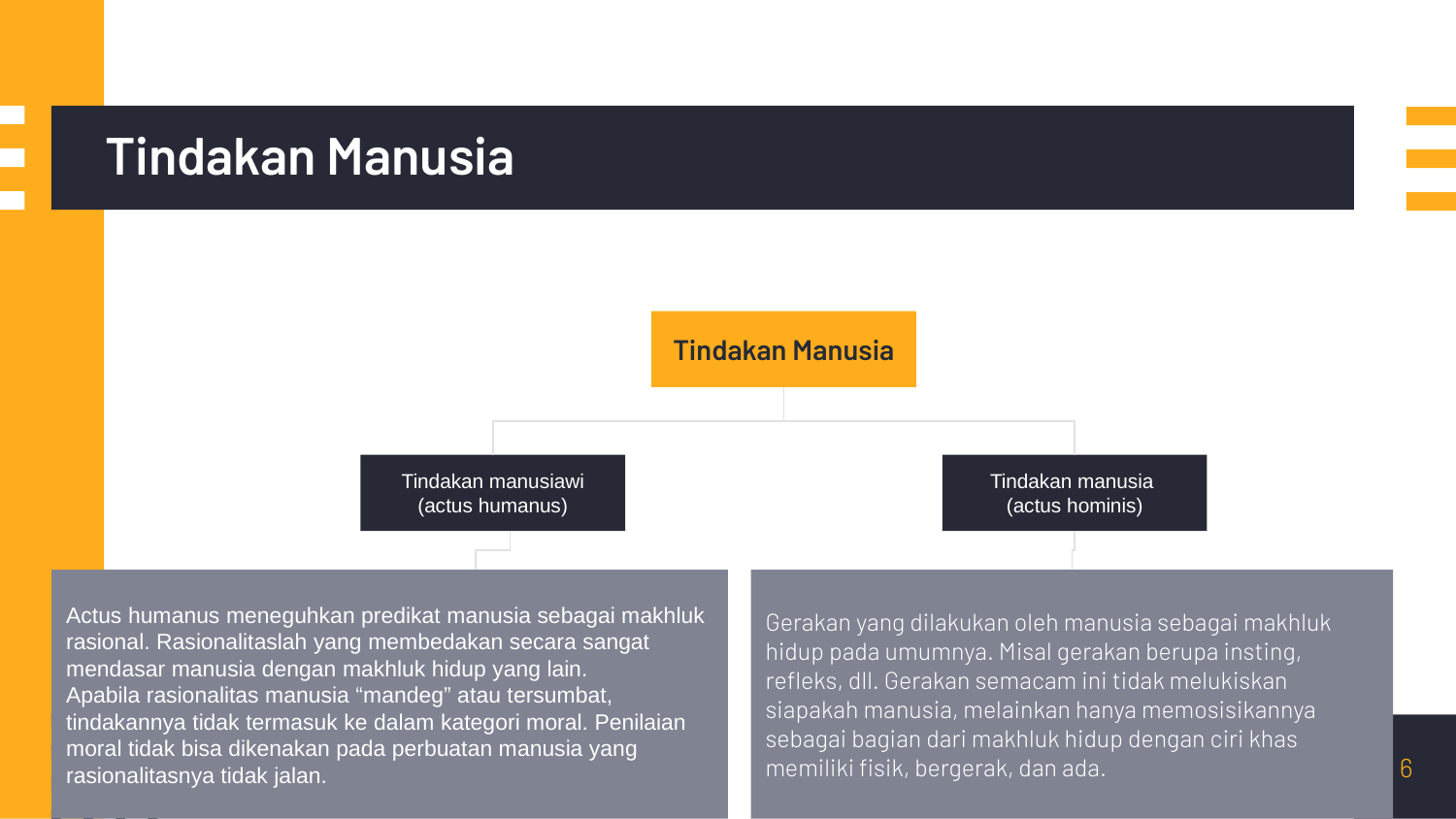

# Tindakan Manusia
Tindakan Manusia
Tindakan manusiawi (actus humanus)
Tindakan manusia
(actus hominis)
Actus humanus meneguhkan predikat manusia sebagai makhluk rasional. Rasionalitaslah yang membedakan secara sangat mendasar manusia dengan makhluk hidup yang lain.
Apabila rasionalitas manusia “mandeg” atau tersumbat, tindakannya tidak termasuk ke dalam kategori moral. Penilaian moral tidak bisa dikenakan pada perbuatan manusia yang rasionalitasnya tidak jalan.
Gerakan yang dilakukan oleh manusia sebagai makhluk hidup pada umumnya. Misal gerakan berupa insting, refleks, dll. Gerakan semacam ini tidak melukiskan siapakah manusia, melainkan hanya memosisikannya sebagai bagian dari makhluk hidup dengan ciri khas memiliki fisik, bergerak, dan ada.
6